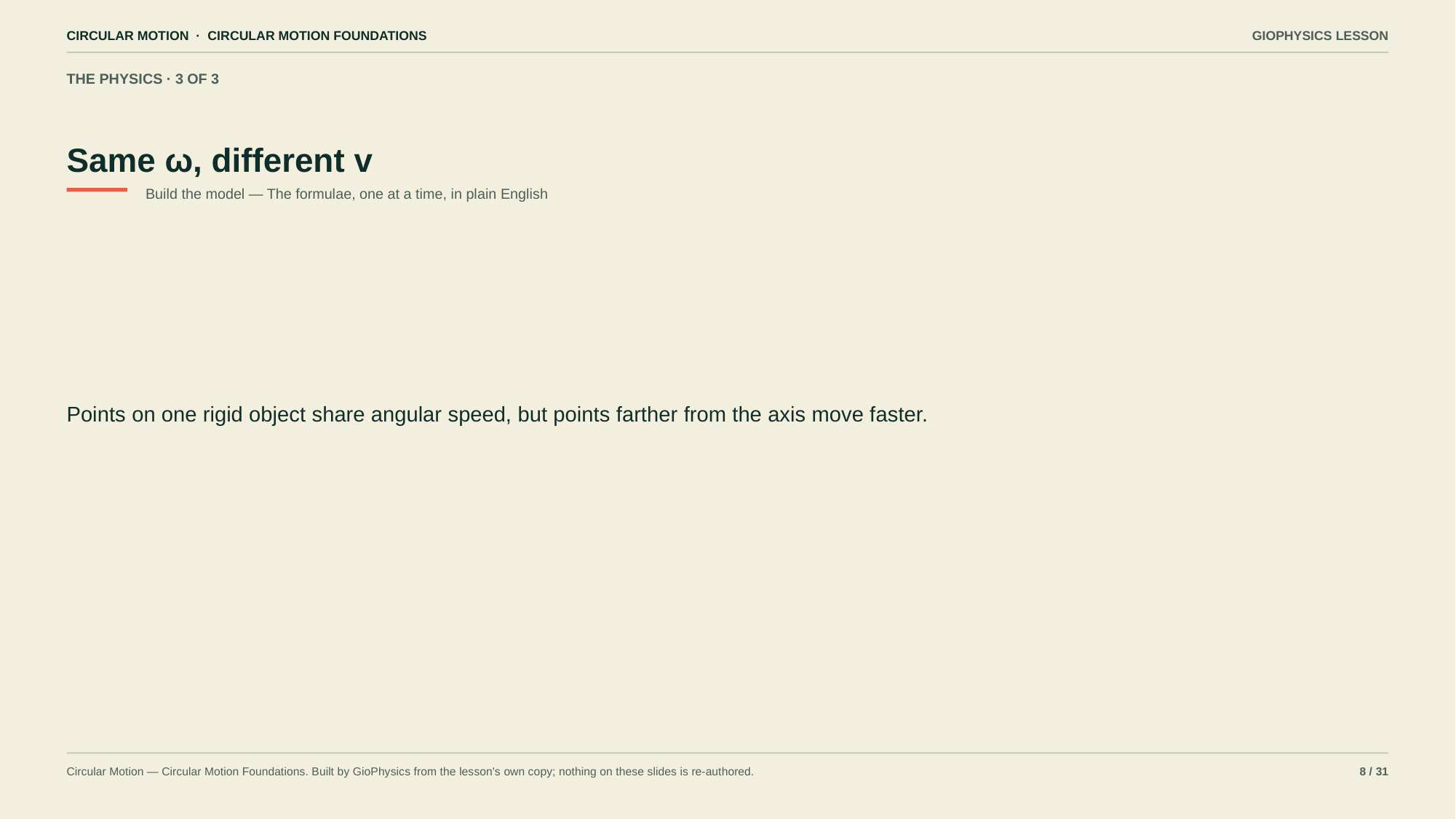

CIRCULAR MOTION  ·  CIRCULAR MOTION FOUNDATIONS
GIOPHYSICS LESSON

THE PHYSICS · 3 OF 3
Same ω, different v
Build the model — The formulae, one at a time, in plain English

Points on one rigid object share angular speed, but points farther from the axis move faster.

Circular Motion — Circular Motion Foundations. Built by GioPhysics from the lesson's own copy; nothing on these slides is re-authored.
8 / 31